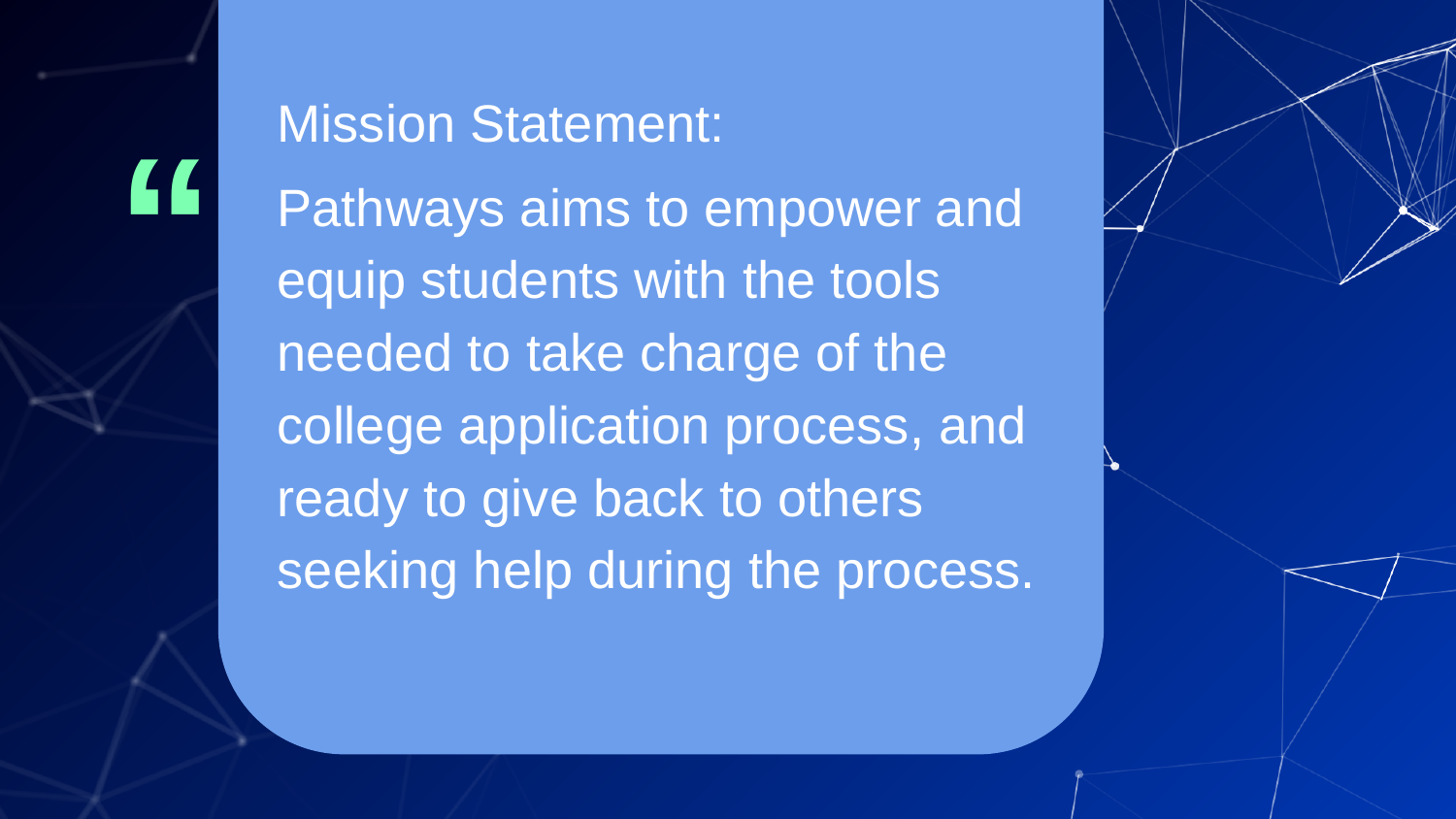

Mission Statement:
Pathways aims to empower and equip students with the tools needed to take charge of the college application process, and ready to give back to others seeking help during the process.